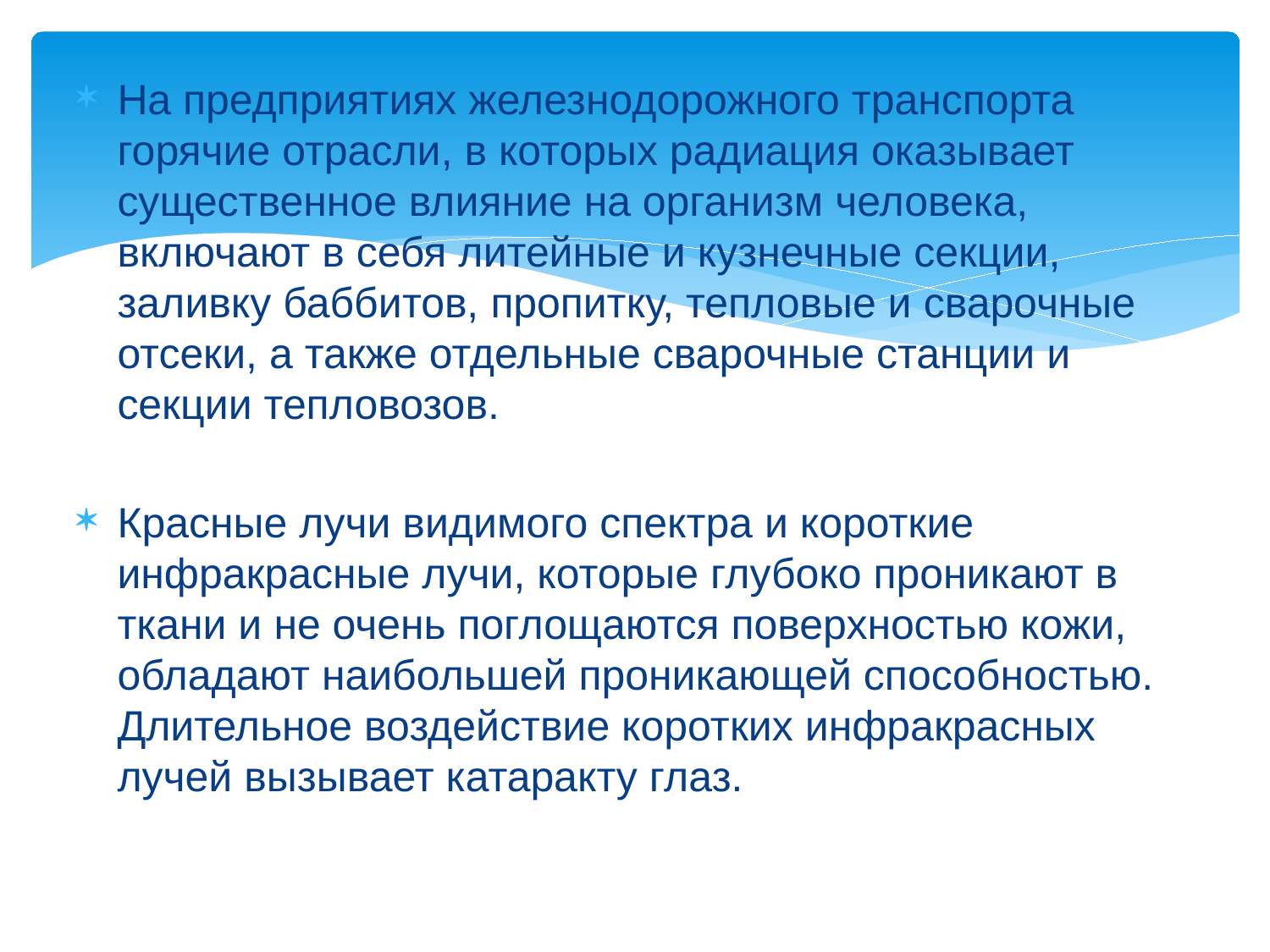

На предприятиях железнодорожного транспорта горячие отрасли, в которых радиация оказывает существенное влияние на организм человека, включают в себя литейные и кузнечные секции, заливку баббитов, пропитку, тепловые и сварочные отсеки, а также отдельные сварочные станции и секции тепловозов.

Красные лучи видимого спектра и короткие инфракрасные лучи, которые глубоко проникают в ткани и не очень поглощаются поверхностью кожи, обладают наибольшей проникающей способностью. Длительное воздействие коротких инфракрасных лучей вызывает катаракту глаз.